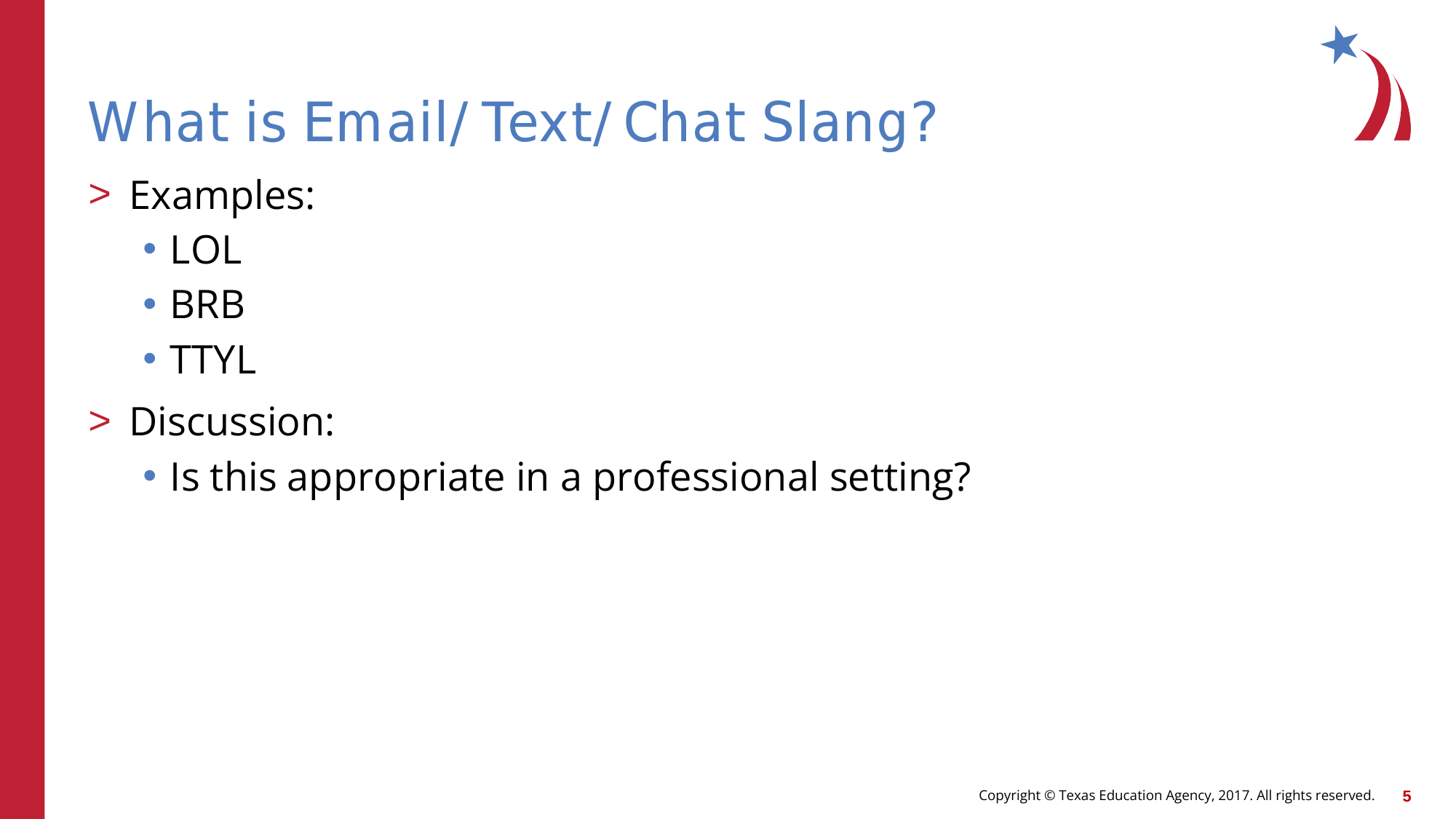

# What is Email/Text/Chat Slang?
Examples:
LOL
BRB
TTYL
Discussion:
Is this appropriate in a professional setting?